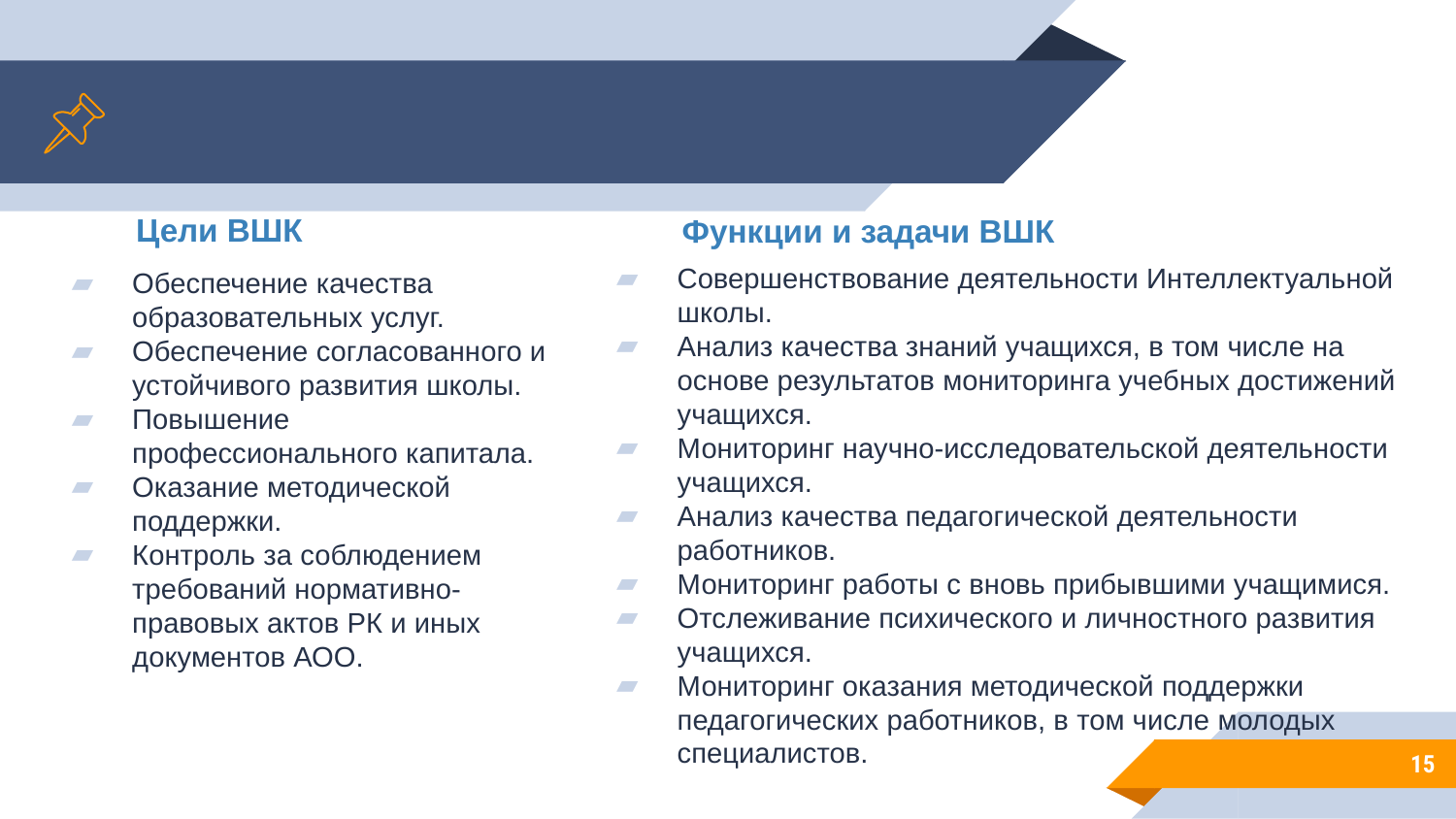

Функции и задачи ВШК
Цели ВШК
Обеспечение качества образовательных услуг.
Обеспечение согласованного и устойчивого развития школы.
Повышение профессионального капитала.
Оказание методической поддержки.
Контроль за соблюдением требований нормативно-правовых актов РК и иных документов АОО.
Совершенствование деятельности Интеллектуальной школы.
Анализ качества знаний учащихся, в том числе на основе результатов мониторинга учебных достижений учащихся.
Мониторинг научно-исследовательской деятельности учащихся.
Анализ качества педагогической деятельности работников.
Мониторинг работы с вновь прибывшими учащимися.
Отслеживание психического и личностного развития учащихся.
Мониторинг оказания методической поддержки педагогических работников, в том числе молодых специалистов.

15